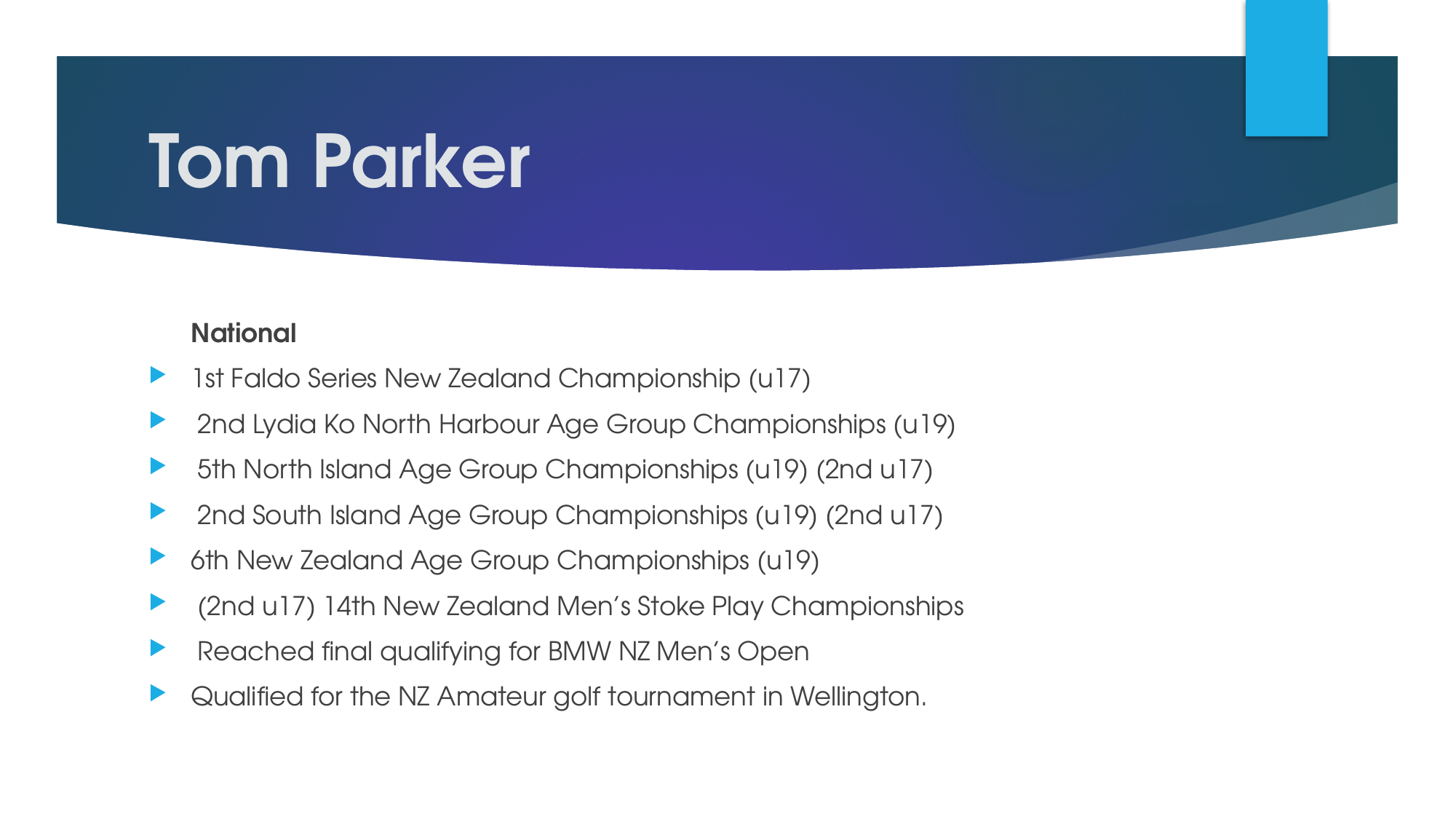

# Tom Parker
      National
1st Faldo Series New Zealand Championship (u17)
 2nd Lydia Ko North Harbour Age Group Championships (u19)
 5th North Island Age Group Championships (u19) (2nd u17)
 2nd South Island Age Group Championships (u19) (2nd u17)
6th New Zealand Age Group Championships (u19)
 (2nd u17) 14th New Zealand Men’s Stoke Play Championships
 Reached final qualifying for BMW NZ Men’s Open
Qualified for the NZ Amateur golf tournament in Wellington.